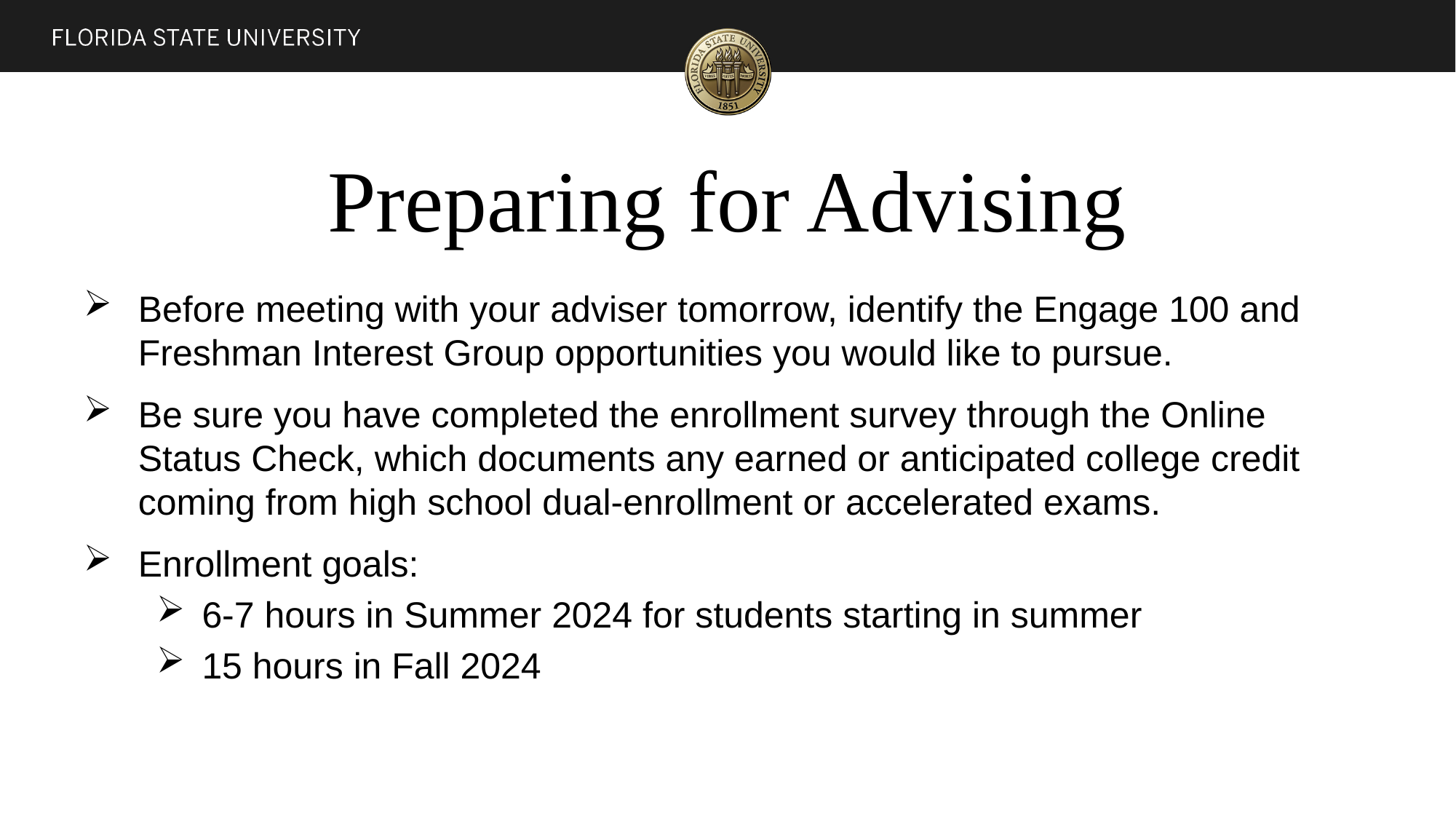

# Preparing for Advising
Before meeting with your adviser tomorrow, identify the Engage 100 and Freshman Interest Group opportunities you would like to pursue.
Be sure you have completed the enrollment survey through the Online Status Check, which documents any earned or anticipated college credit coming from high school dual-enrollment or accelerated exams.
Enrollment goals:
6-7 hours in Summer 2024 for students starting in summer
15 hours in Fall 2024